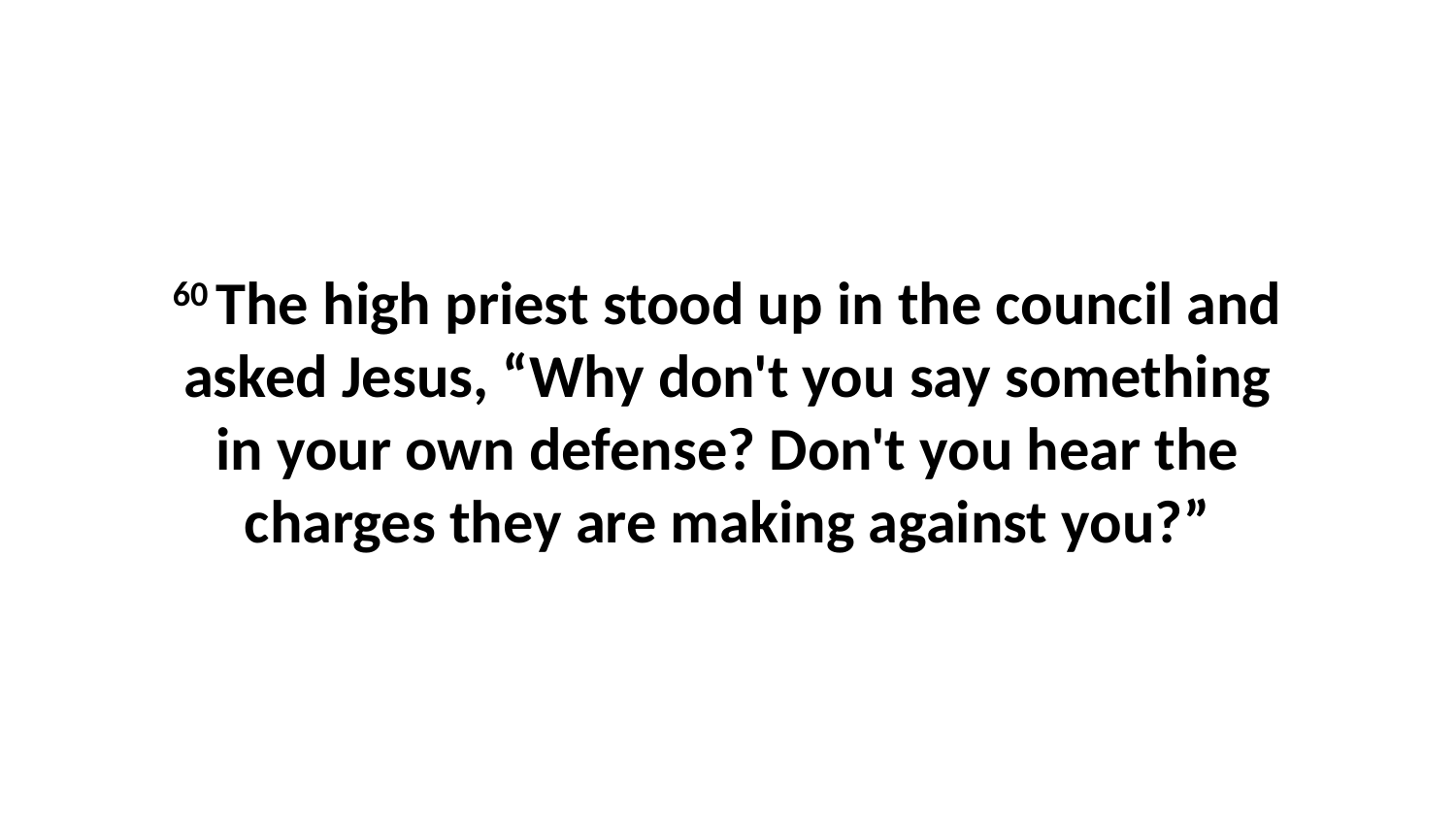

60 The high priest stood up in the council and asked Jesus, “Why don't you say something in your own defense? Don't you hear the charges they are making against you?”